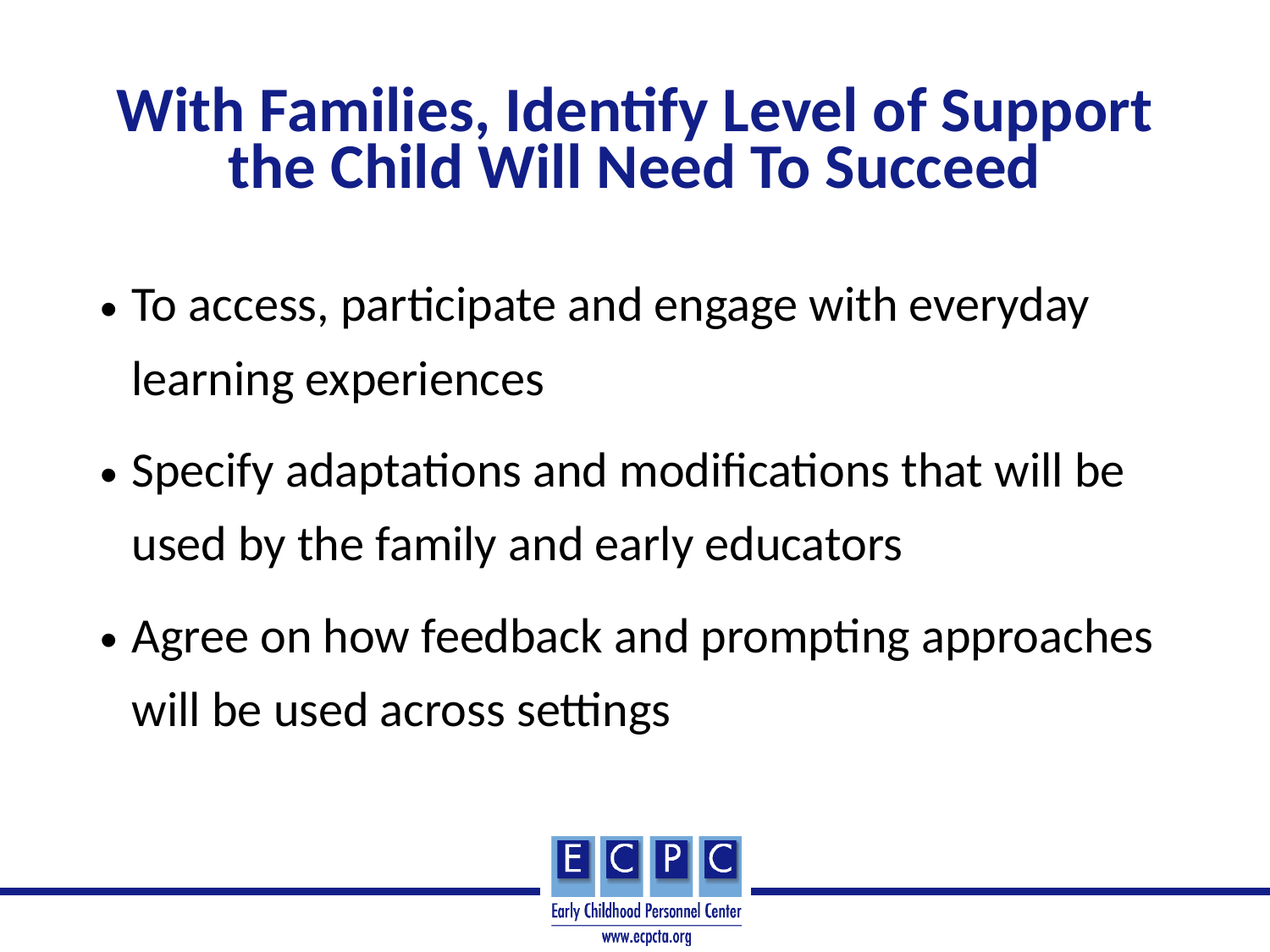

# With Families, Identify Level of Support the Child Will Need To Succeed
To access, participate and engage with everyday learning experiences
Specify adaptations and modifications that will be used by the family and early educators
Agree on how feedback and prompting approaches will be used across settings